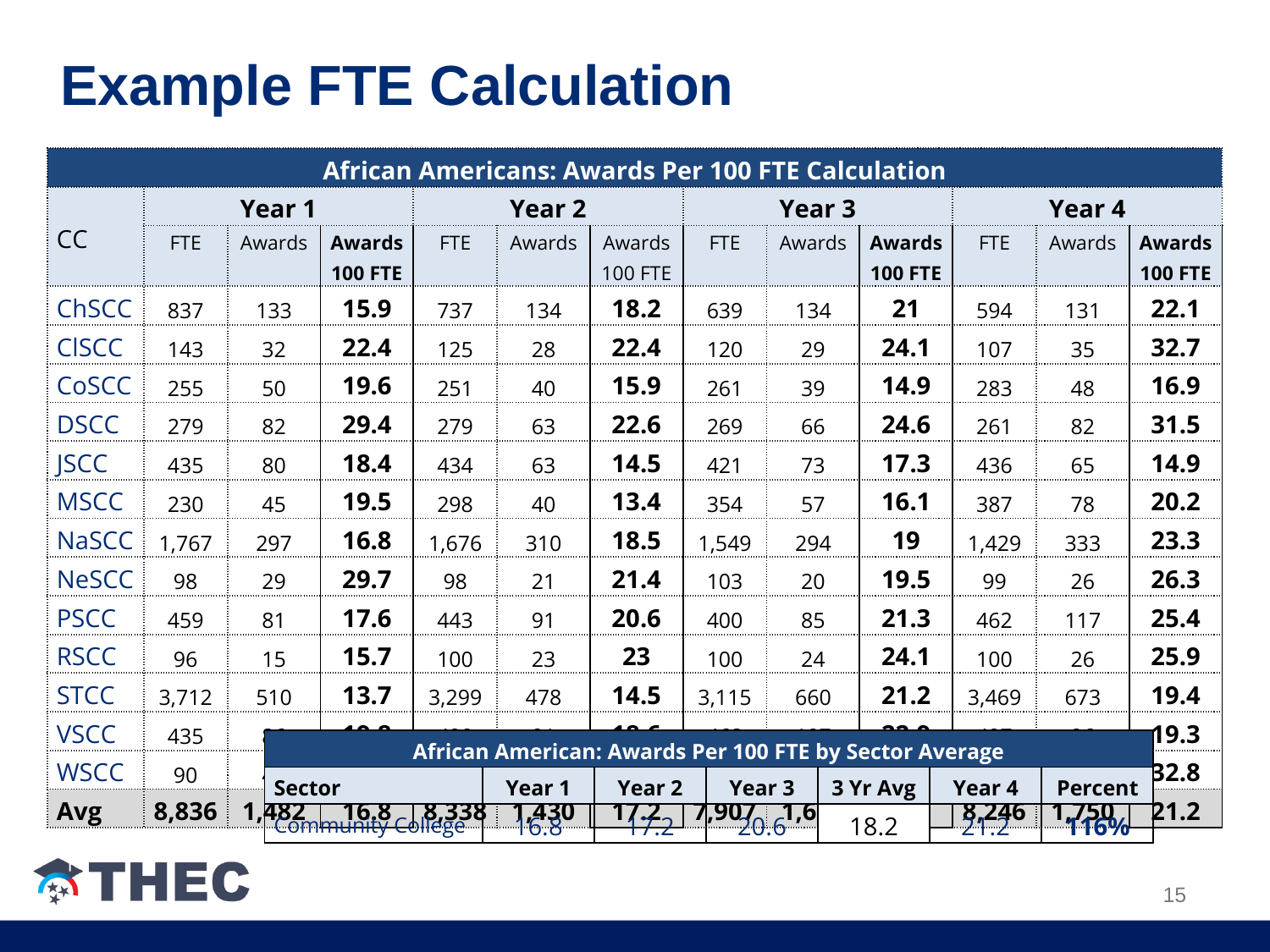

# Example FTE Calculation
| African Americans: Awards Per 100 FTE Calculation |  |  |  |  |  |  |  |  |  |  |  |  |
| --- | --- | --- | --- | --- | --- | --- | --- | --- | --- | --- | --- | --- |
| CC | Year 1 |  |  | Year 2 |  |  | Year 3 |  |  | Year 4 |  |  |
|  | FTE | Awards | Awards 100 FTE | FTE | Awards | Awards 100 FTE | FTE | Awards | Awards 100 FTE | FTE | Awards | Awards 100 FTE |
| ChSCC | 837 | 133 | 15.9 | 737 | 134 | 18.2 | 639 | 134 | 21 | 594 | 131 | 22.1 |
| ClSCC | 143 | 32 | 22.4 | 125 | 28 | 22.4 | 120 | 29 | 24.1 | 107 | 35 | 32.7 |
| CoSCC | 255 | 50 | 19.6 | 251 | 40 | 15.9 | 261 | 39 | 14.9 | 283 | 48 | 16.9 |
| DSCC | 279 | 82 | 29.4 | 279 | 63 | 22.6 | 269 | 66 | 24.6 | 261 | 82 | 31.5 |
| JSCC | 435 | 80 | 18.4 | 434 | 63 | 14.5 | 421 | 73 | 17.3 | 436 | 65 | 14.9 |
| MSCC | 230 | 45 | 19.5 | 298 | 40 | 13.4 | 354 | 57 | 16.1 | 387 | 78 | 20.2 |
| NaSCC | 1,767 | 297 | 16.8 | 1,676 | 310 | 18.5 | 1,549 | 294 | 19 | 1,429 | 333 | 23.3 |
| NeSCC | 98 | 29 | 29.7 | 98 | 21 | 21.4 | 103 | 20 | 19.5 | 99 | 26 | 26.3 |
| PSCC | 459 | 81 | 17.6 | 443 | 91 | 20.6 | 400 | 85 | 21.3 | 462 | 117 | 25.4 |
| RSCC | 96 | 15 | 15.7 | 100 | 23 | 23 | 100 | 24 | 24.1 | 100 | 26 | 25.9 |
| STCC | 3,712 | 510 | 13.7 | 3,299 | 478 | 14.5 | 3,115 | 660 | 21.2 | 3,469 | 673 | 19.4 |
| VSCC | 435 | 86 | 19.8 | 490 | 91 | 18.6 | 468 | 107 | 22.9 | 497 | 96 | 19.3 |
| WSCC | 90 | 42 | 46.5 | 108 | 48 | 44.5 | 108 | 42 | 39 | 122 | 40 | 32.8 |
| Avg | 8,836 | 1,482 | 16.8 | 8,338 | 1,430 | 17.2 | 7,907 | 1,630 | 20.6 | 8,246 | 1,750 | 21.2 |
| African American: Awards Per 100 FTE by Sector Average |  |  |  |  |  |  |
| --- | --- | --- | --- | --- | --- | --- |
| Sector | Year 1 | Year 2 | Year 3 | 3 Yr Avg | Year 4 | Percent |
| Community College | 16.8 | 17.2 | 20.6 | 18.2 | 21.2 | 116% |